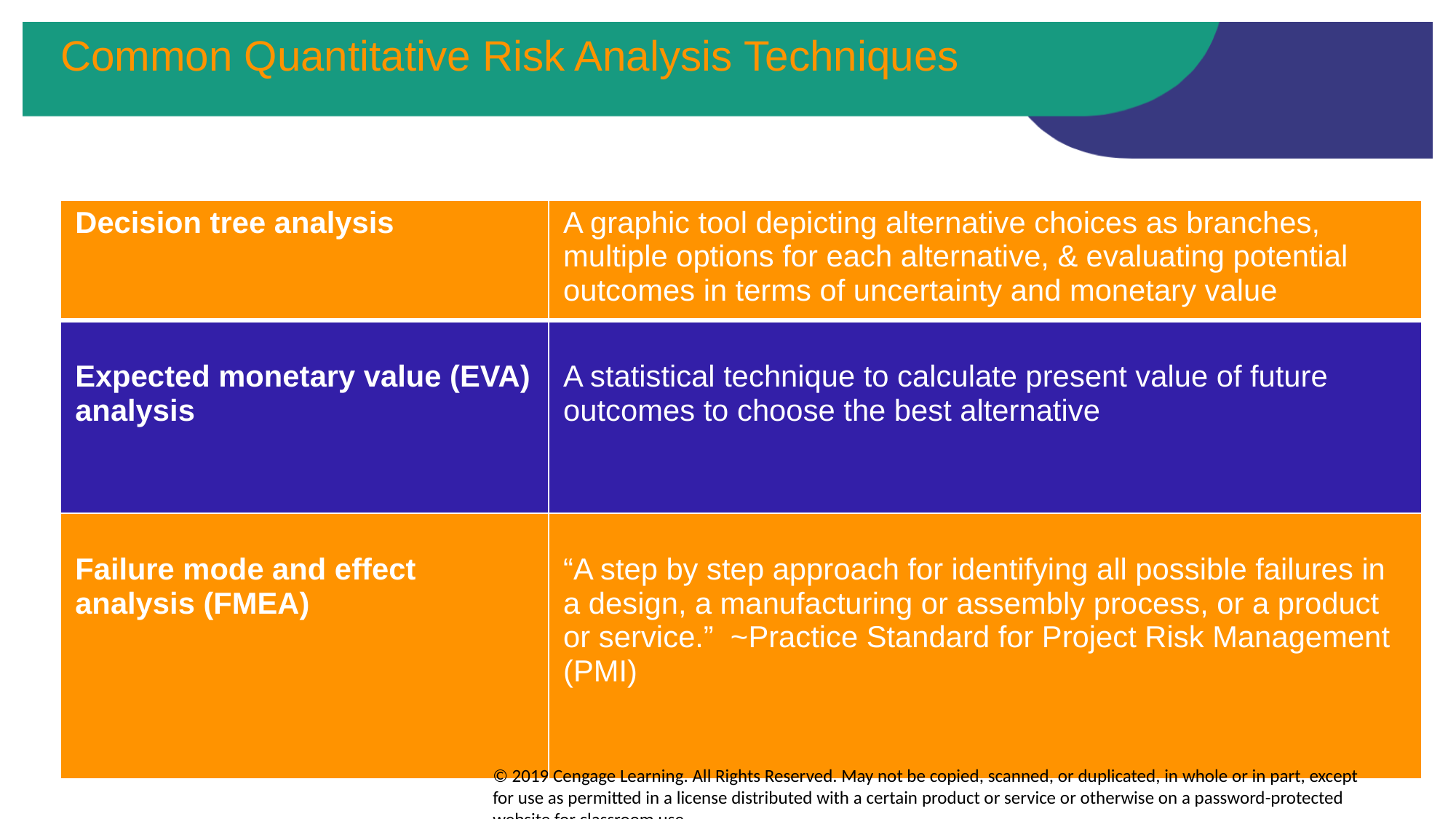

# Common Quantitative Risk Analysis Techniques
| Decision tree analysis | A graphic tool depicting alternative choices as branches, multiple options for each alternative, & evaluating potential outcomes in terms of uncertainty and monetary value |
| --- | --- |
| Expected monetary value (EVA) analysis | A statistical technique to calculate present value of future outcomes to choose the best alternative |
| Failure mode and effect analysis (FMEA) | “A step by step approach for identifying all possible failures in a design, a manufacturing or assembly process, or a product or service.” ~Practice Standard for Project Risk Management (PMI) |
© 2019 Cengage Learning. All Rights Reserved. May not be copied, scanned, or duplicated, in whole or in part, except for use as permitted in a license distributed with a certain product or service or otherwise on a password-protected website for classroom use.